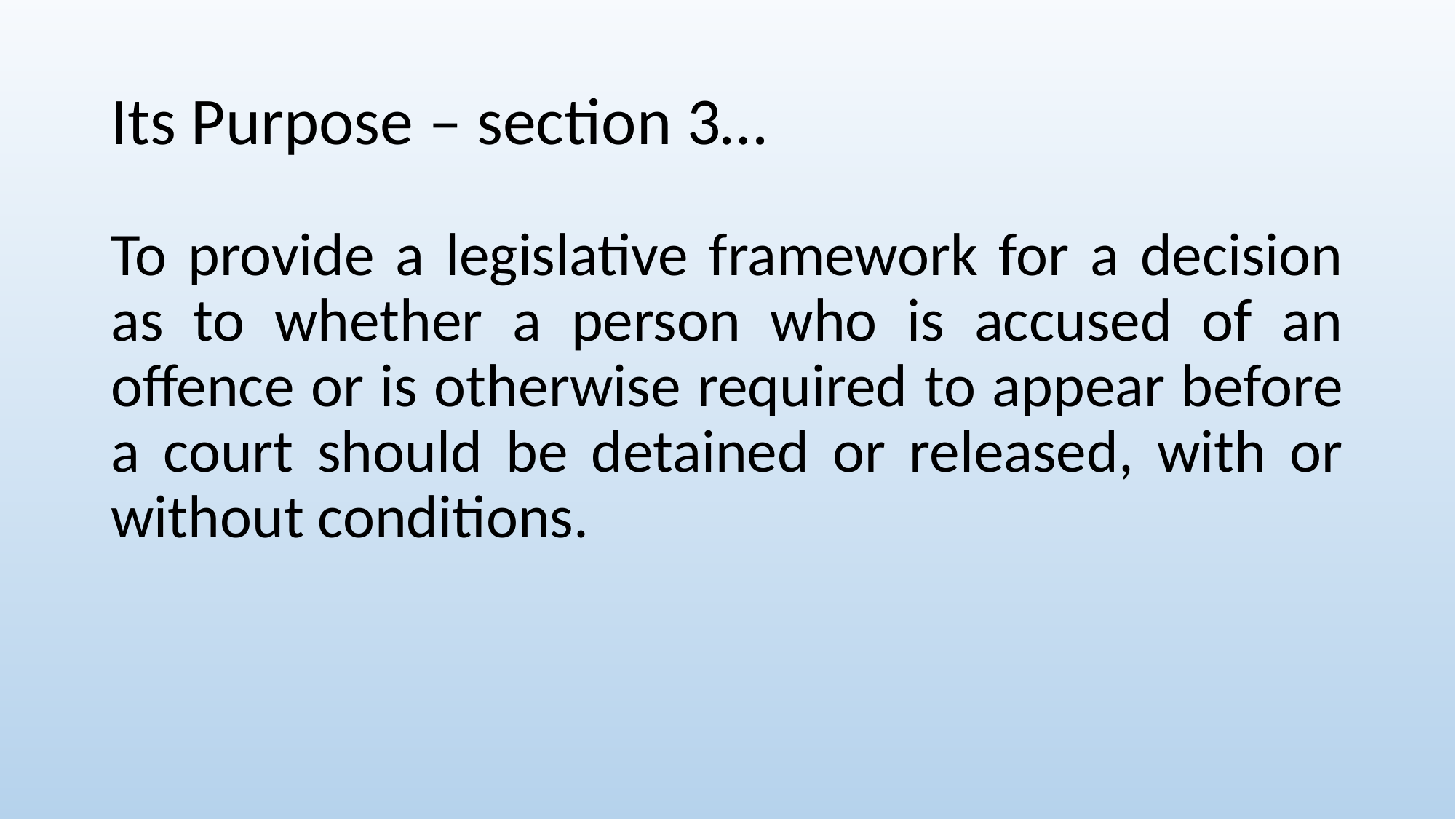

# Its Purpose – section 3…
To provide a legislative framework for a decision as to whether a person who is accused of an offence or is otherwise required to appear before a court should be detained or released, with or without conditions.